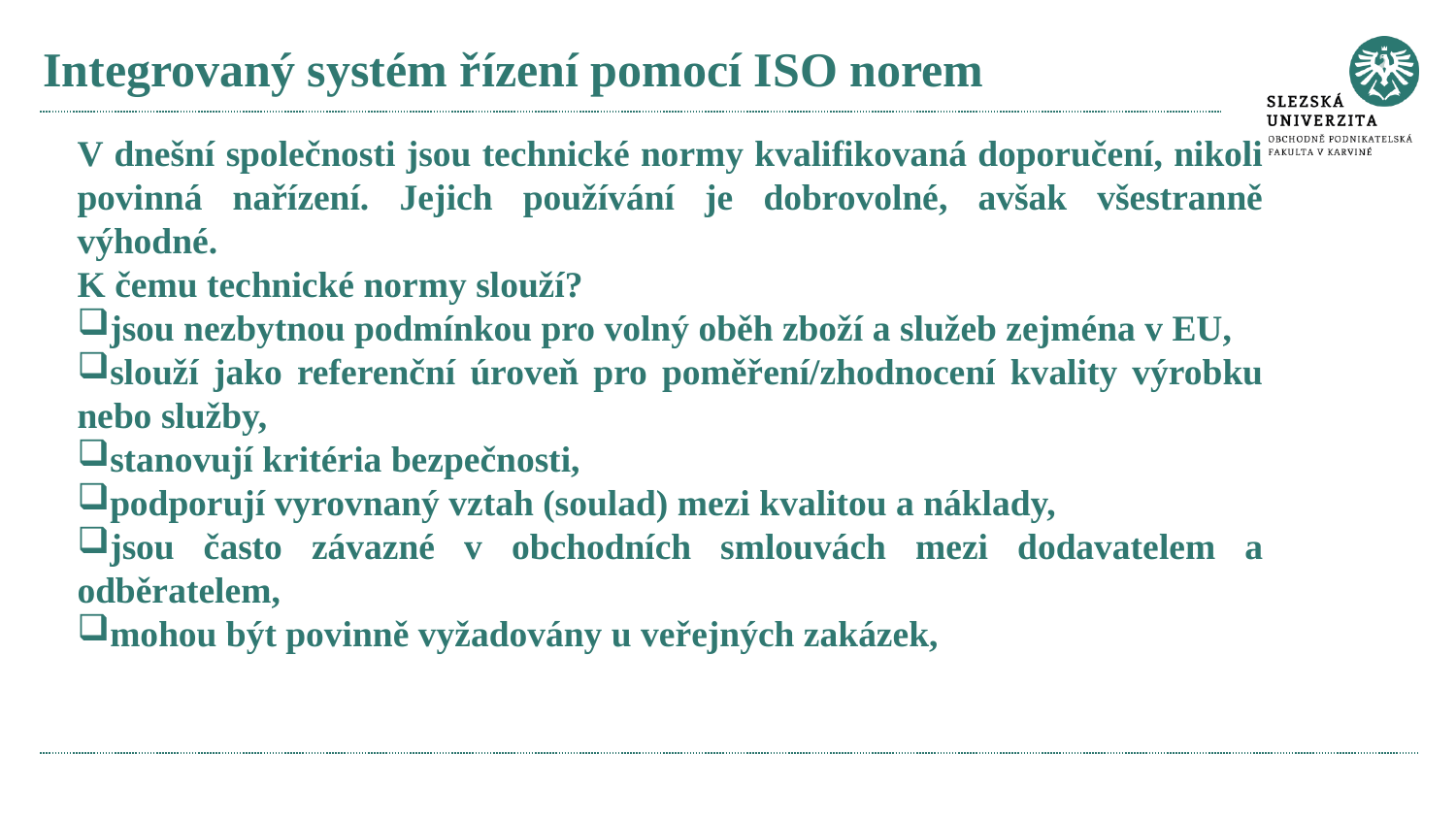

# Integrovaný systém řízení pomocí ISO norem
V dnešní společnosti jsou technické normy kvalifikovaná doporučení, nikoli povinná nařízení. Jejich používání je dobrovolné, avšak všestranně výhodné.
K čemu technické normy slouží?
jsou nezbytnou podmínkou pro volný oběh zboží a služeb zejména v EU,
slouží jako referenční úroveň pro poměření/zhodnocení kvality výrobku nebo služby,
stanovují kritéria bezpečnosti,
podporují vyrovnaný vztah (soulad) mezi kvalitou a náklady,
jsou často závazné v obchodních smlouvách mezi dodavatelem a odběratelem,
mohou být povinně vyžadovány u veřejných zakázek,